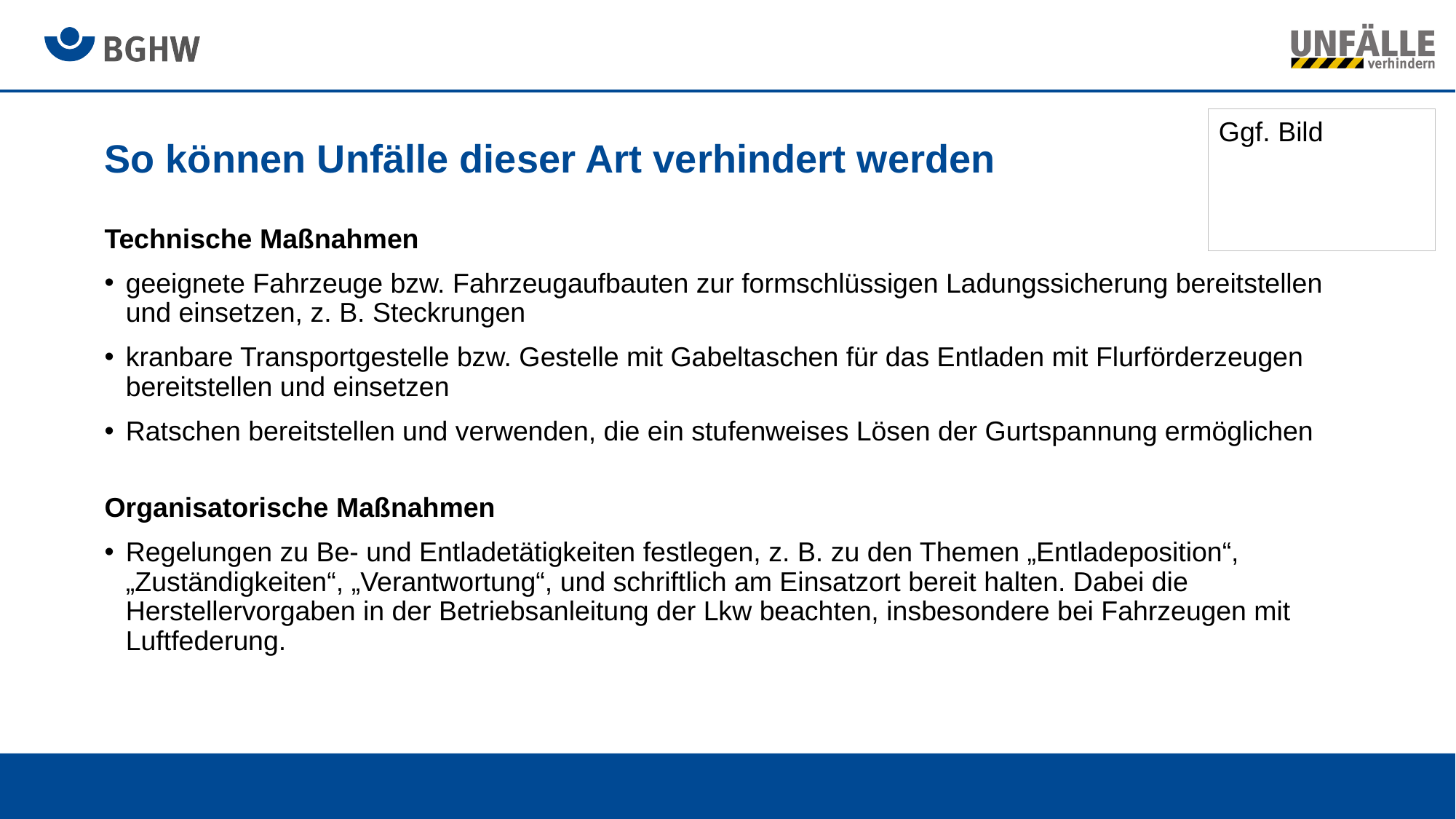

Ggf. Bild

# So können Unfälle dieser Art verhindert werden
Technische Maßnahmen
geeignete Fahrzeuge bzw. Fahrzeugaufbauten zur formschlüssigen Ladungssicherung bereitstellen und einsetzen, z. B. Steckrungen
kranbare Transportgestelle bzw. Gestelle mit Gabeltaschen für das Entladen mit Flurförderzeugen bereitstellen und einsetzen
Ratschen bereitstellen und verwenden, die ein stufenweises Lösen der Gurtspannung ermöglichen

Organisatorische Maßnahmen
Regelungen zu Be- und Entladetätigkeiten festlegen, z. B. zu den Themen „Entladeposition“, „Zuständigkeiten“, „Verantwortung“, und schriftlich am Einsatzort bereit halten. Dabei die Herstellervorgaben in der Betriebsanleitung der Lkw beachten, insbesondere bei Fahrzeugen mit Luftfederung.